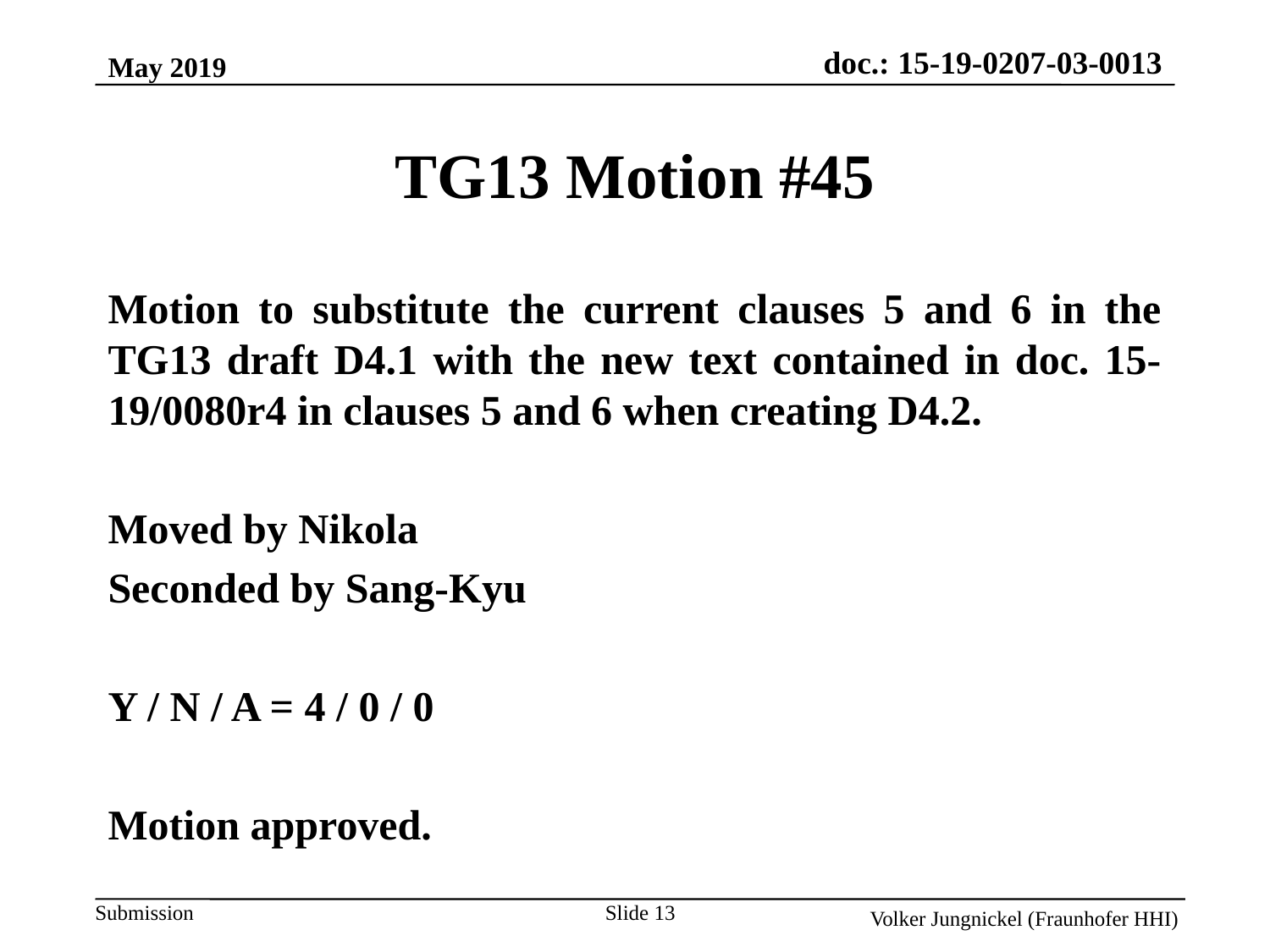

May 2019
TG13 Motion #45
Motion to substitute the current clauses 5 and 6 in the TG13 draft D4.1 with the new text contained in doc. 15-19/0080r4 in clauses 5 and 6 when creating D4.2.

Moved by Nikola
Seconded by Sang-Kyu

Y / N / A = 4 / 0 / 0

Motion approved.

Slide 13
Volker Jungnickel (Fraunhofer HHI)